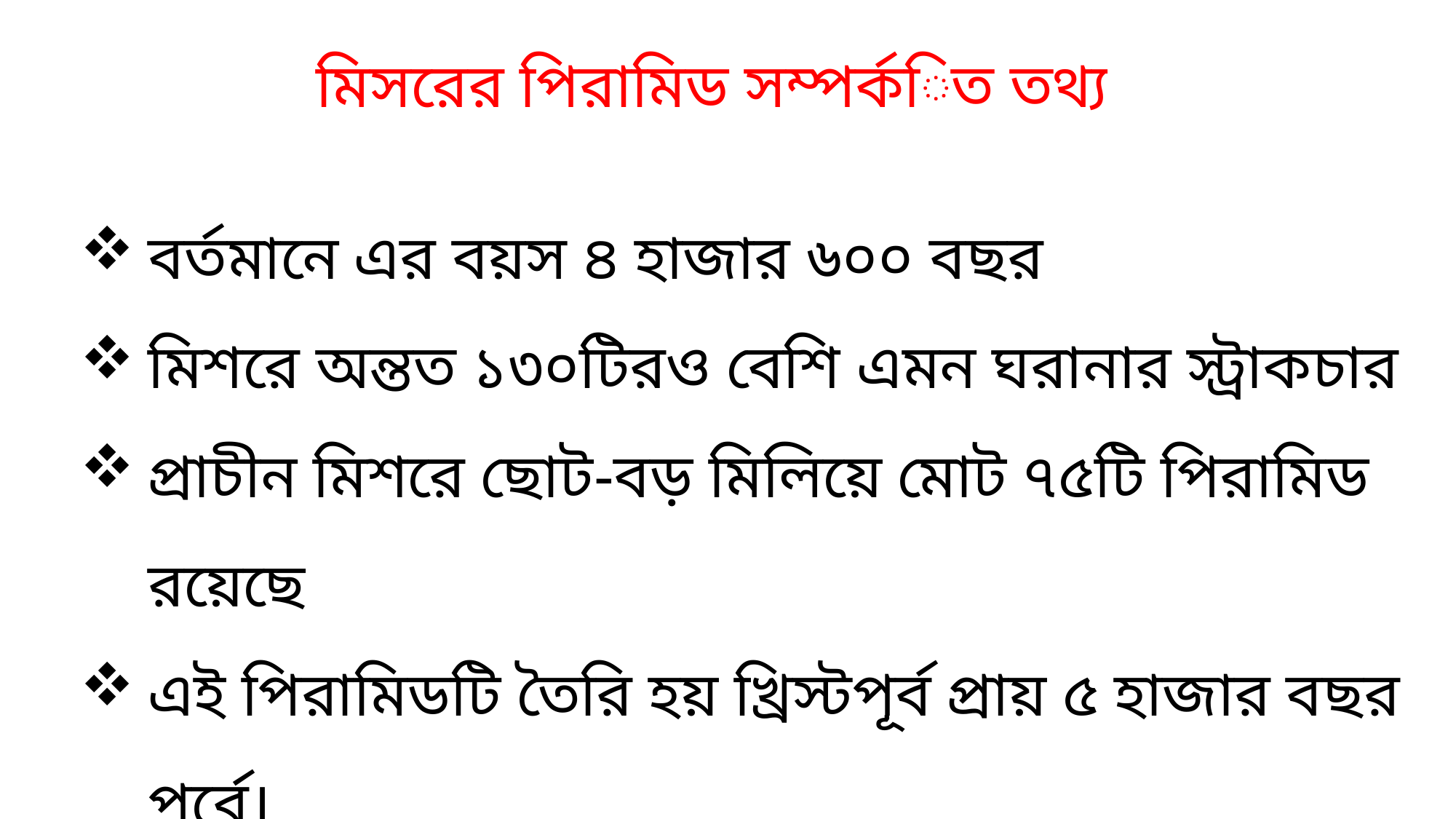

মিসরের পিরামিড সম্পর্কিত তথ্য
বর্তমানে এর বয়স ৪ হাজার ৬০০ বছর
মিশরে অন্তত ১৩০টিরও বেশি এমন ঘরানার স্ট্রাকচার
প্রাচীন মিশরে ছোট-বড় মিলিয়ে মোট ৭৫টি পিরামিড রয়েছে
এই পিরামিডটি তৈরি হয় খ্রিস্টপূর্ব প্রায় ৫ হাজার বছর পূর্বে।
এর উচ্চতা প্রায় ৪৮১ ফুট। এটি ৭৫৫ বর্গফুট জমির উপর স্থাপিত।